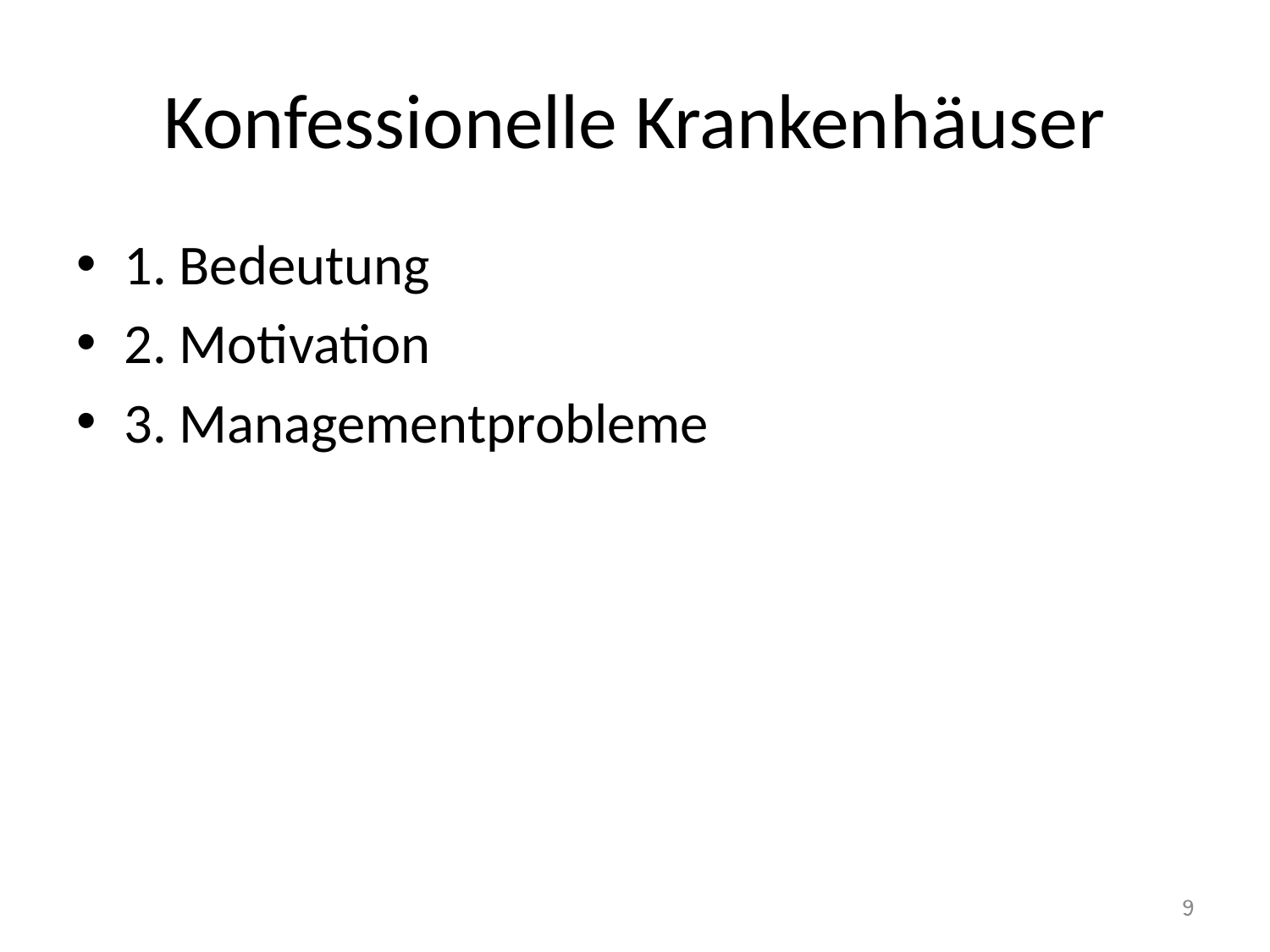

# Konfessionelle Krankenhäuser
1. Bedeutung
2. Motivation
3. Managementprobleme
9